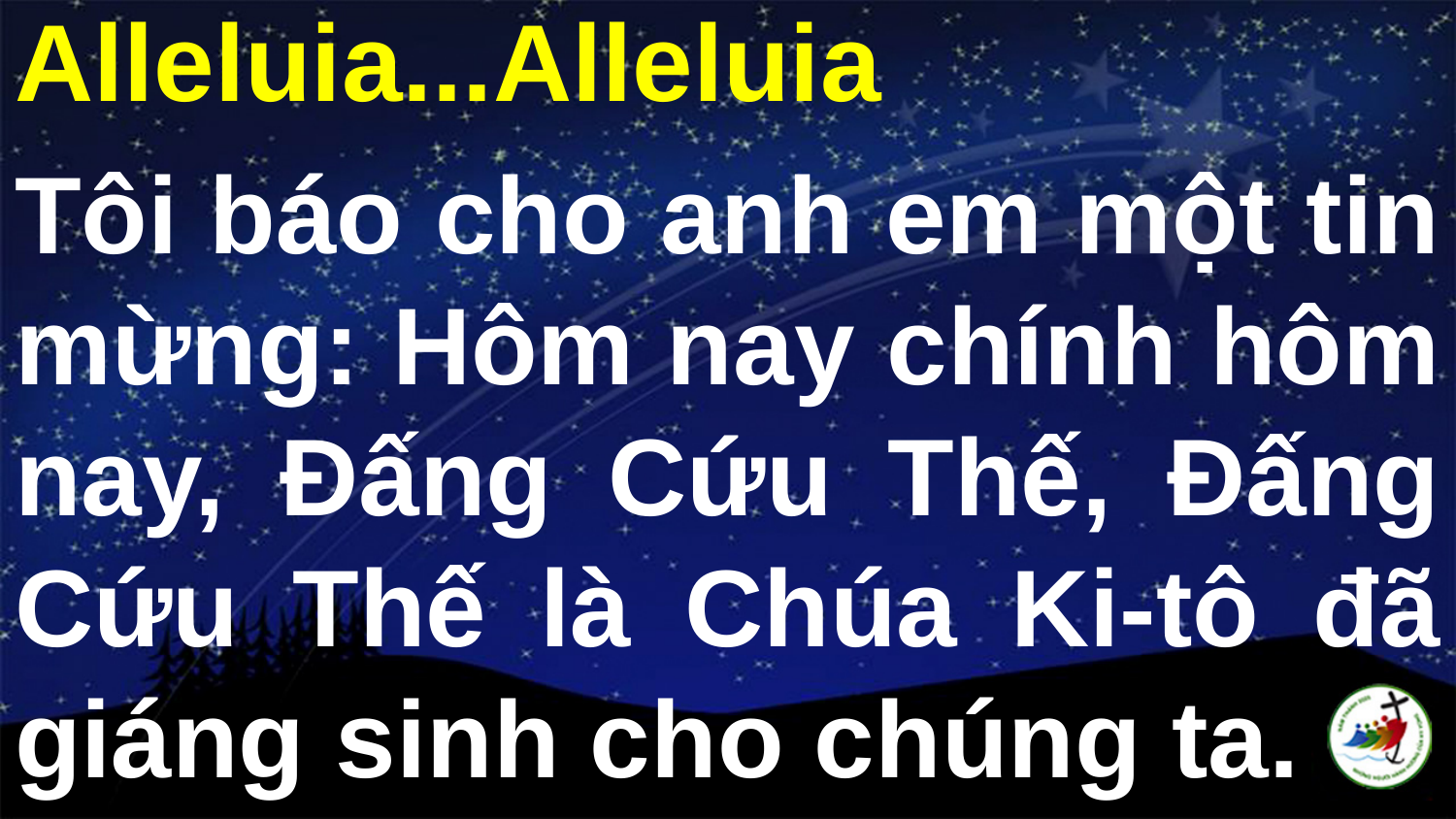

Alleluia...Alleluia
Tôi báo cho anh em một tin mừng: Hôm nay chính hôm nay, Đấng Cứu Thế, Đấng Cứu Thế là Chúa Ki-tô đã giáng sinh cho chúng ta.